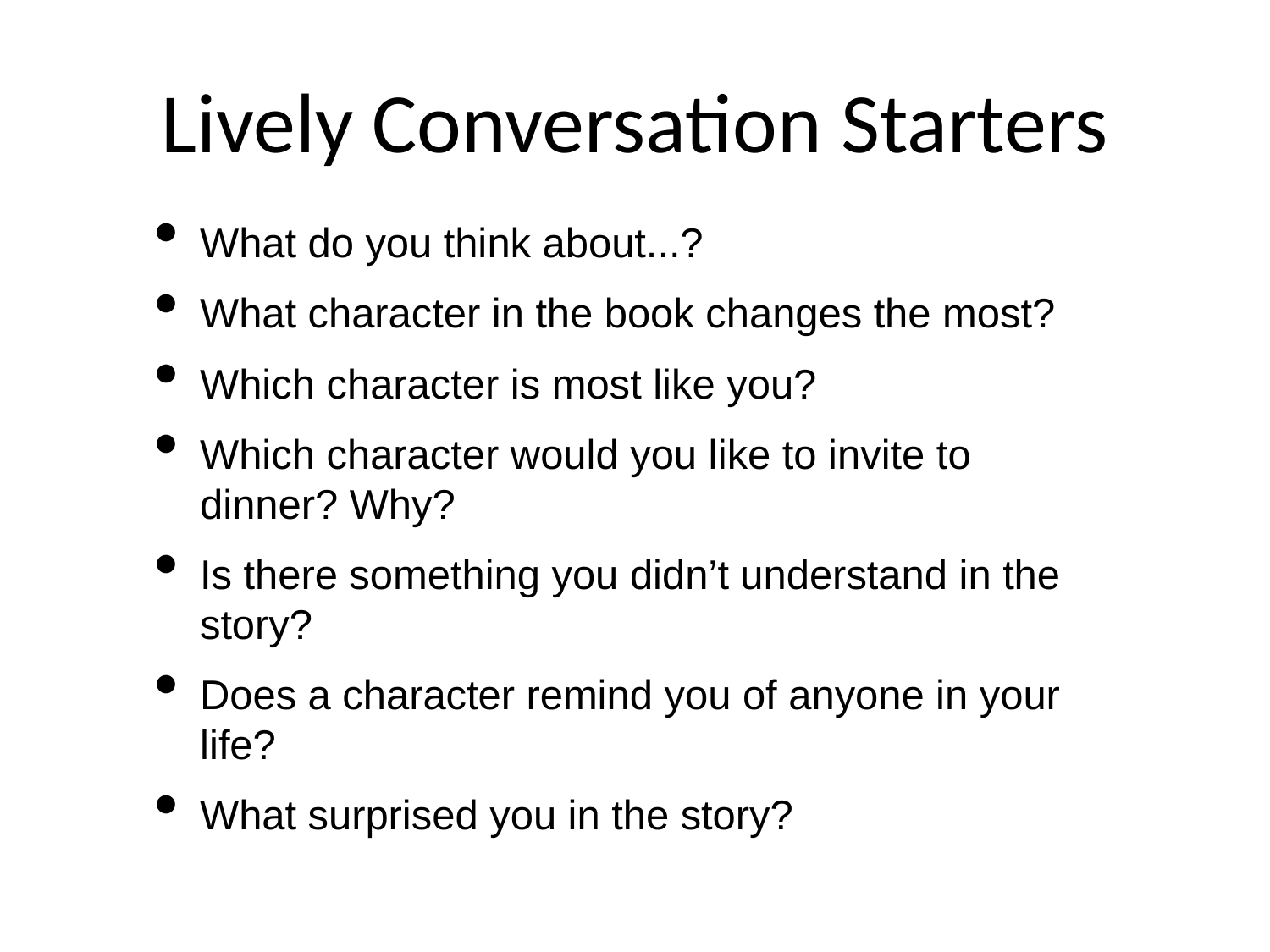

# Lively Conversation Starters
What do you think about...?
What character in the book changes the most?
Which character is most like you?
Which character would you like to invite to dinner? Why?
Is there something you didn’t understand in the story?
Does a character remind you of anyone in your life?
What surprised you in the story?